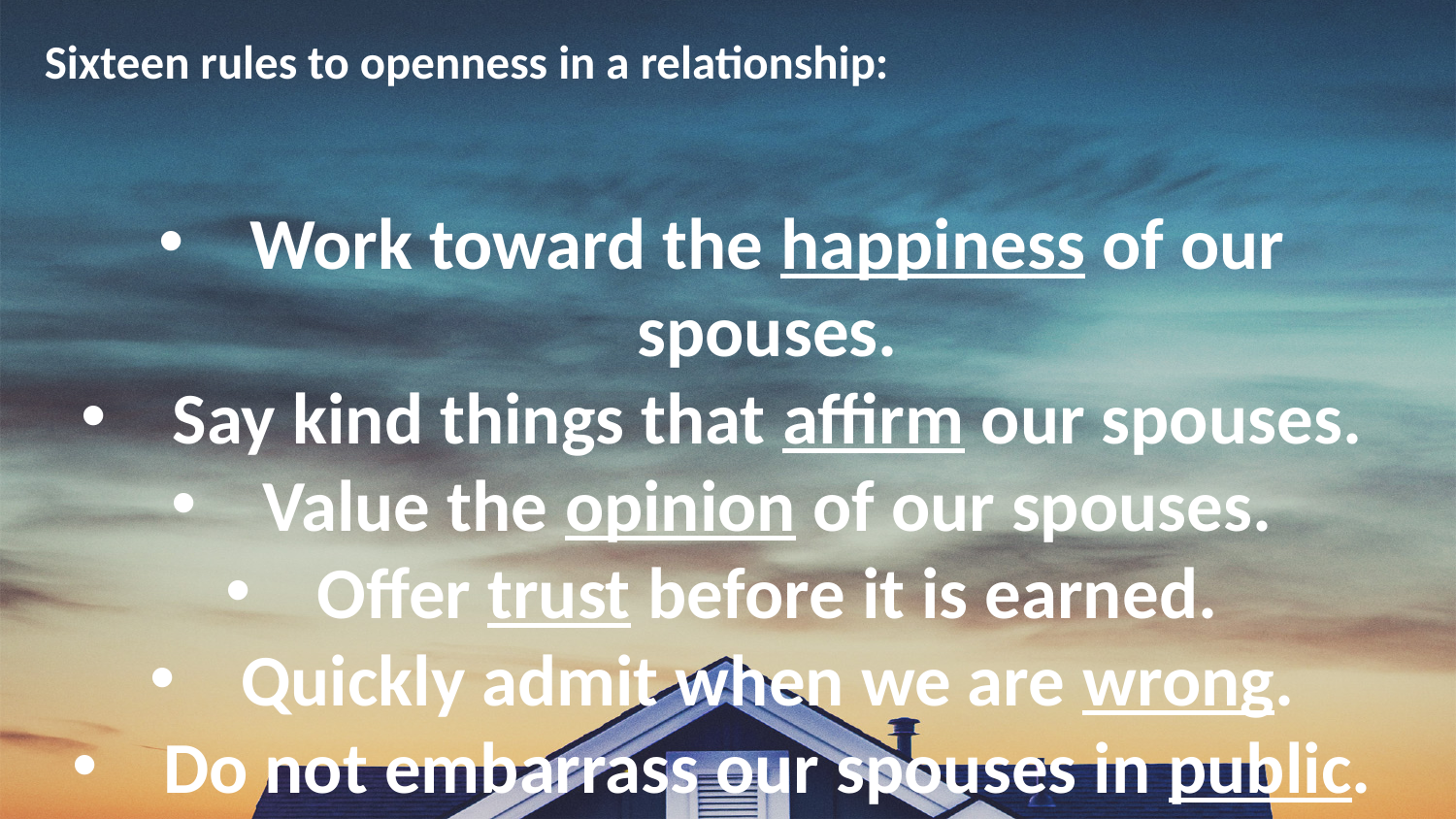

Sixteen rules to openness in a relationship:
Work toward the happiness of our spouses.
Say kind things that affirm our spouses.
Value the opinion of our spouses.
Offer trust before it is earned.
Quickly admit when we are wrong.
Do not embarrass our spouses in public.